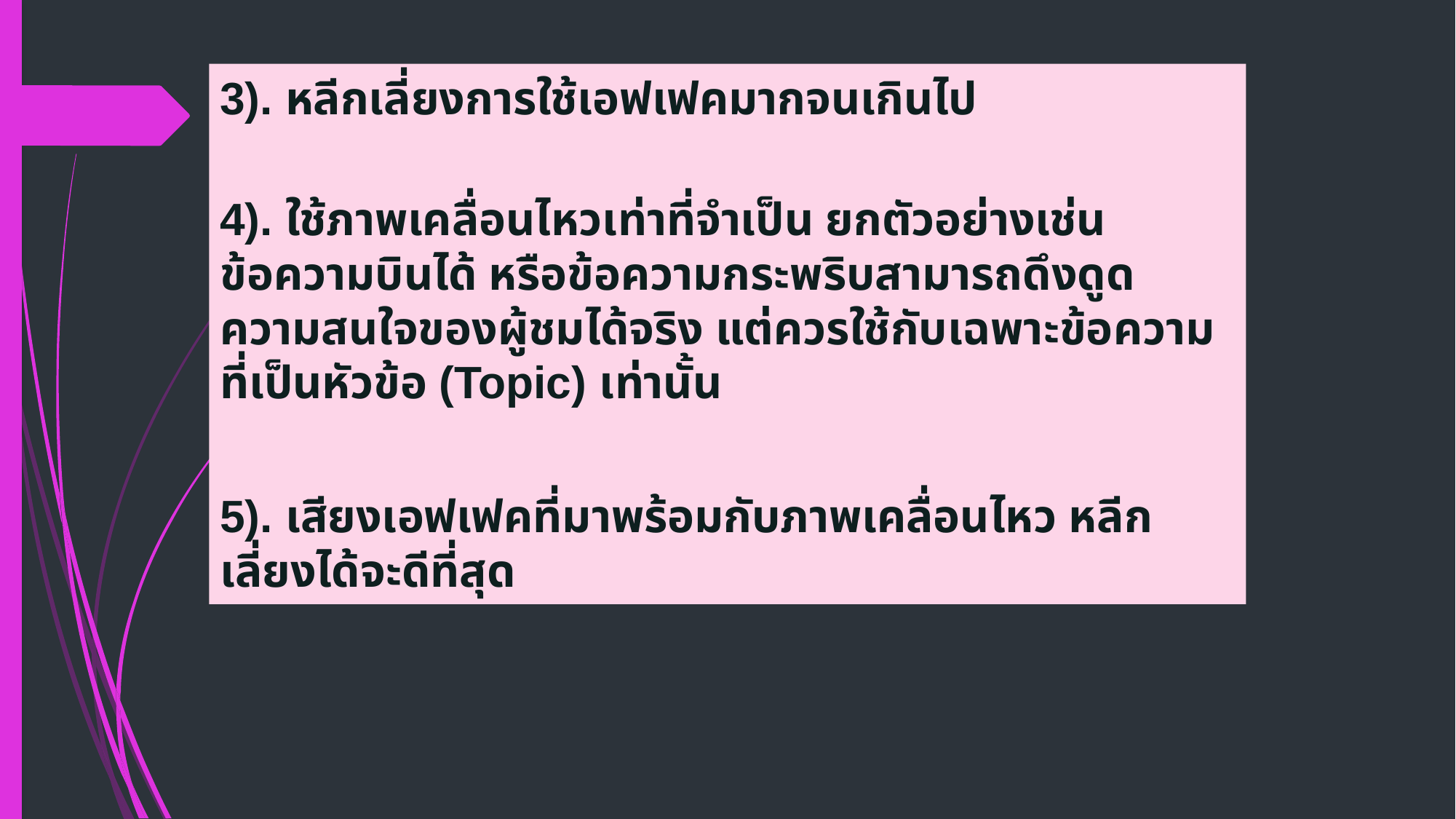

3). หลีกเลี่ยงการใช้เอฟเฟคมากจนเกินไป
4). ใช้ภาพเคลื่อนไหวเท่าที่จำเป็น ยกตัวอย่างเช่น ข้อความบินได้ หรือข้อความกระพริบสามารถดึงดูดความสนใจของผู้ชมได้จริง แต่ควรใช้กับเฉพาะข้อความที่เป็นหัวข้อ (Topic) เท่านั้น

5). เสียงเอฟเฟคที่มาพร้อมกับภาพเคลื่อนไหว หลีกเลี่ยงได้จะดีที่สุด